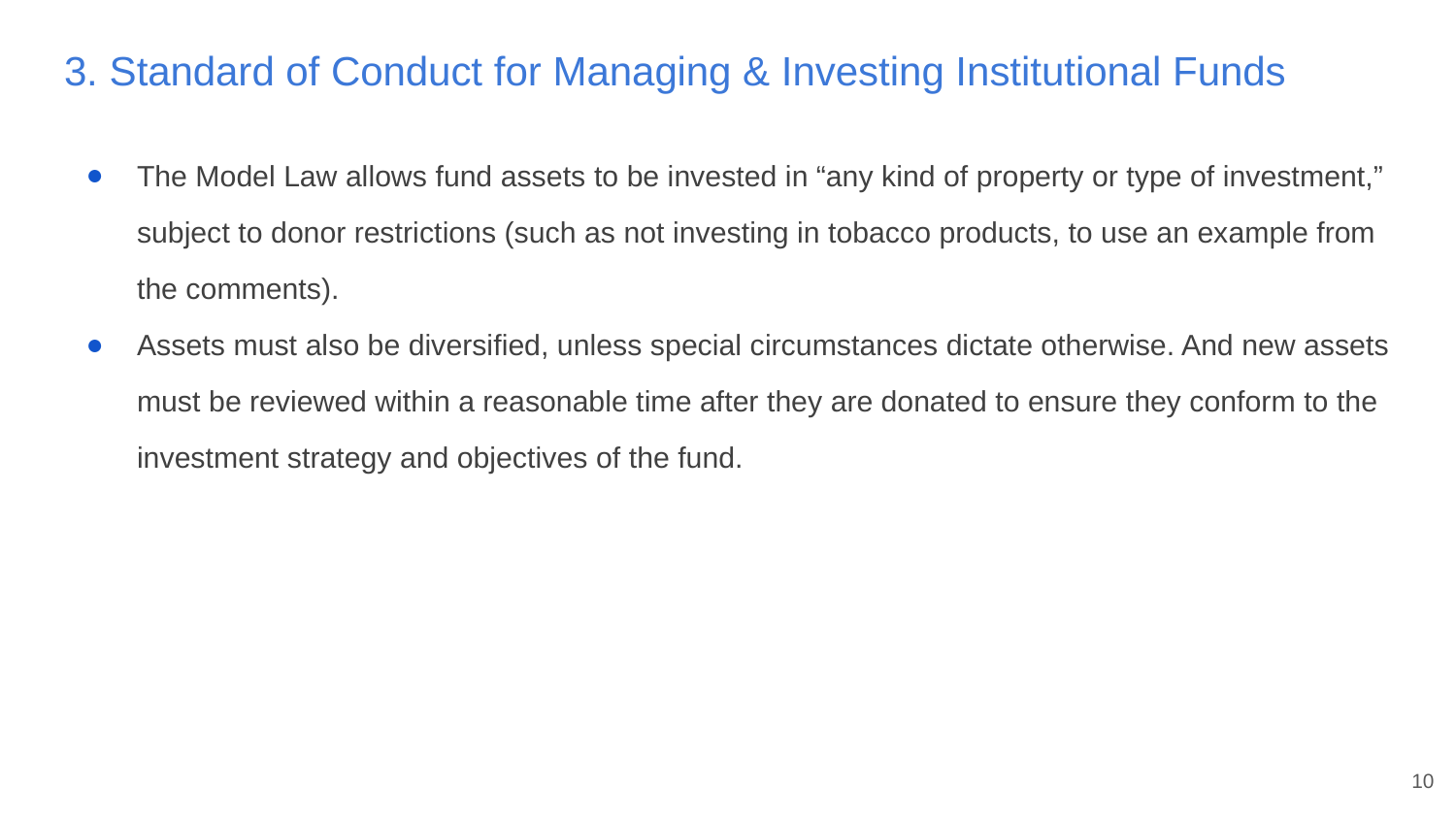

# 3. Standard of Conduct for Managing & Investing Institutional Funds
The Model Law allows fund assets to be invested in “any kind of property or type of investment,” subject to donor restrictions (such as not investing in tobacco products, to use an example from the comments).
Assets must also be diversified, unless special circumstances dictate otherwise. And new assets must be reviewed within a reasonable time after they are donated to ensure they conform to the investment strategy and objectives of the fund.

10